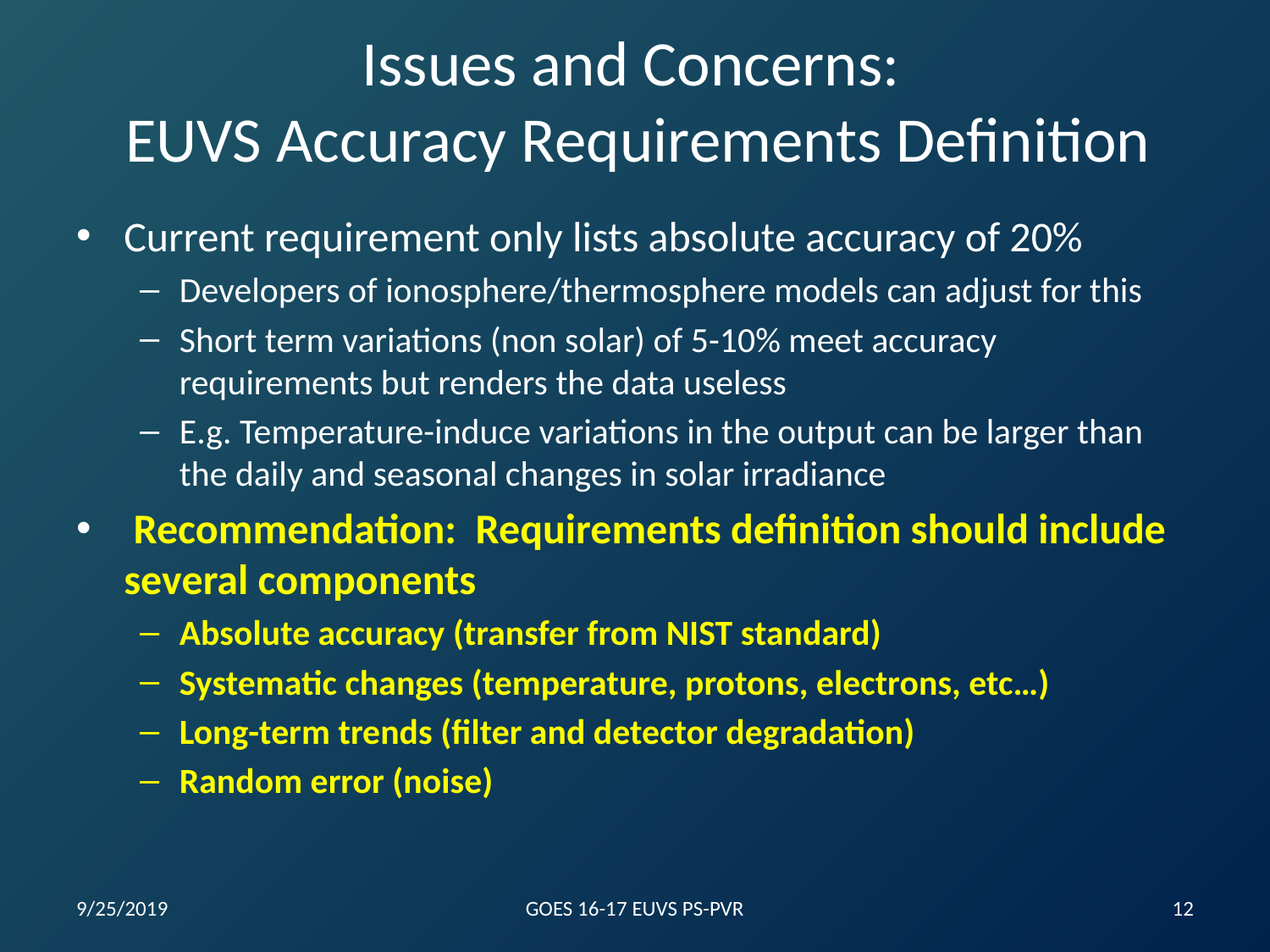

# Issues and Concerns: EUVS Accuracy Requirements Definition
Current requirement only lists absolute accuracy of 20%
Developers of ionosphere/thermosphere models can adjust for this
Short term variations (non solar) of 5-10% meet accuracy requirements but renders the data useless
E.g. Temperature-induce variations in the output can be larger than the daily and seasonal changes in solar irradiance
 Recommendation:  Requirements definition should include several components
Absolute accuracy (transfer from NIST standard)
Systematic changes (temperature, protons, electrons, etc…)
Long-term trends (filter and detector degradation)
Random error (noise)
9/25/2019
GOES 16-17 EUVS PS-PVR
12